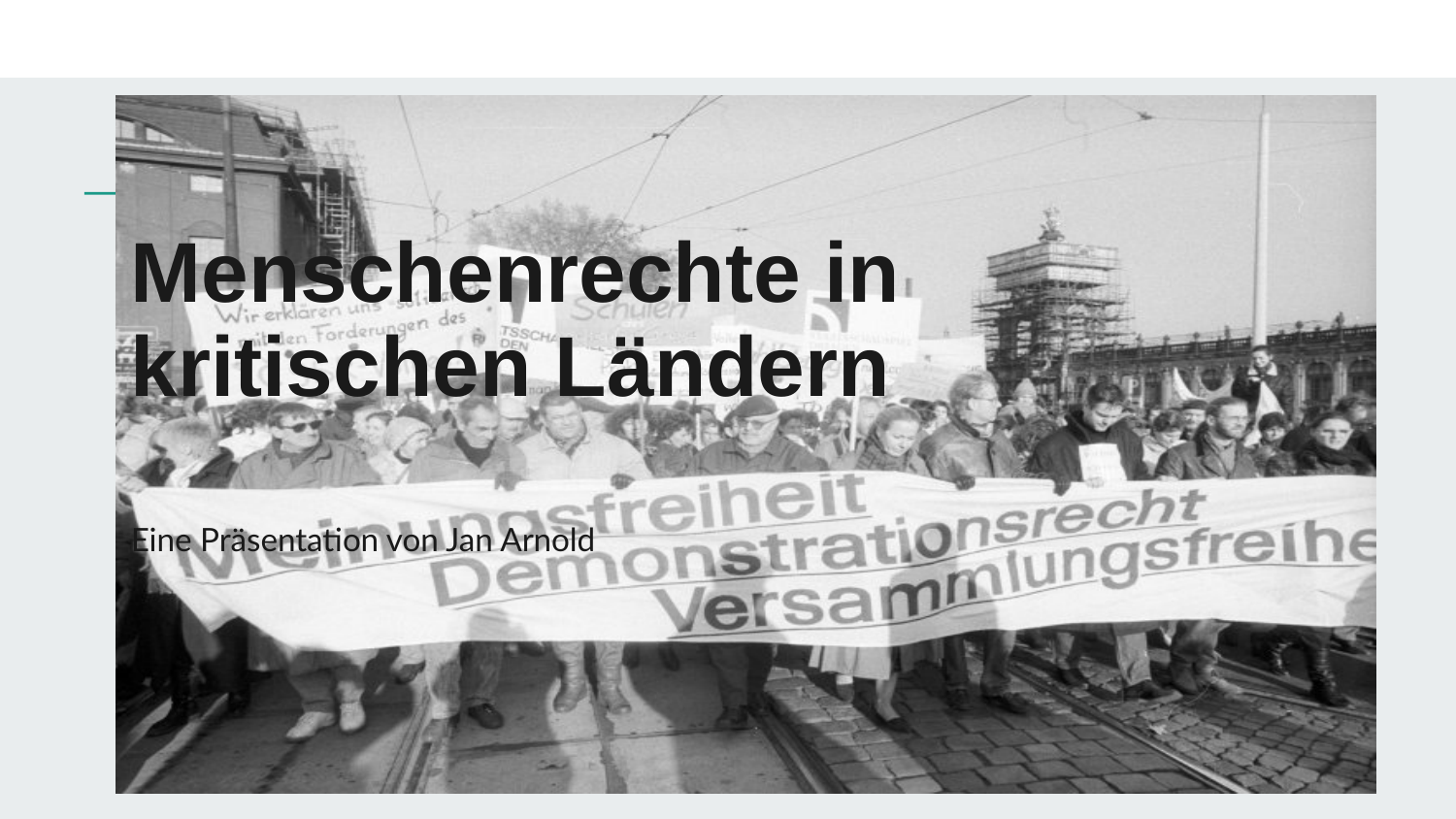

# Menschenrechte in kritischen Ländern
Eine Präsentation von Jan Arnold